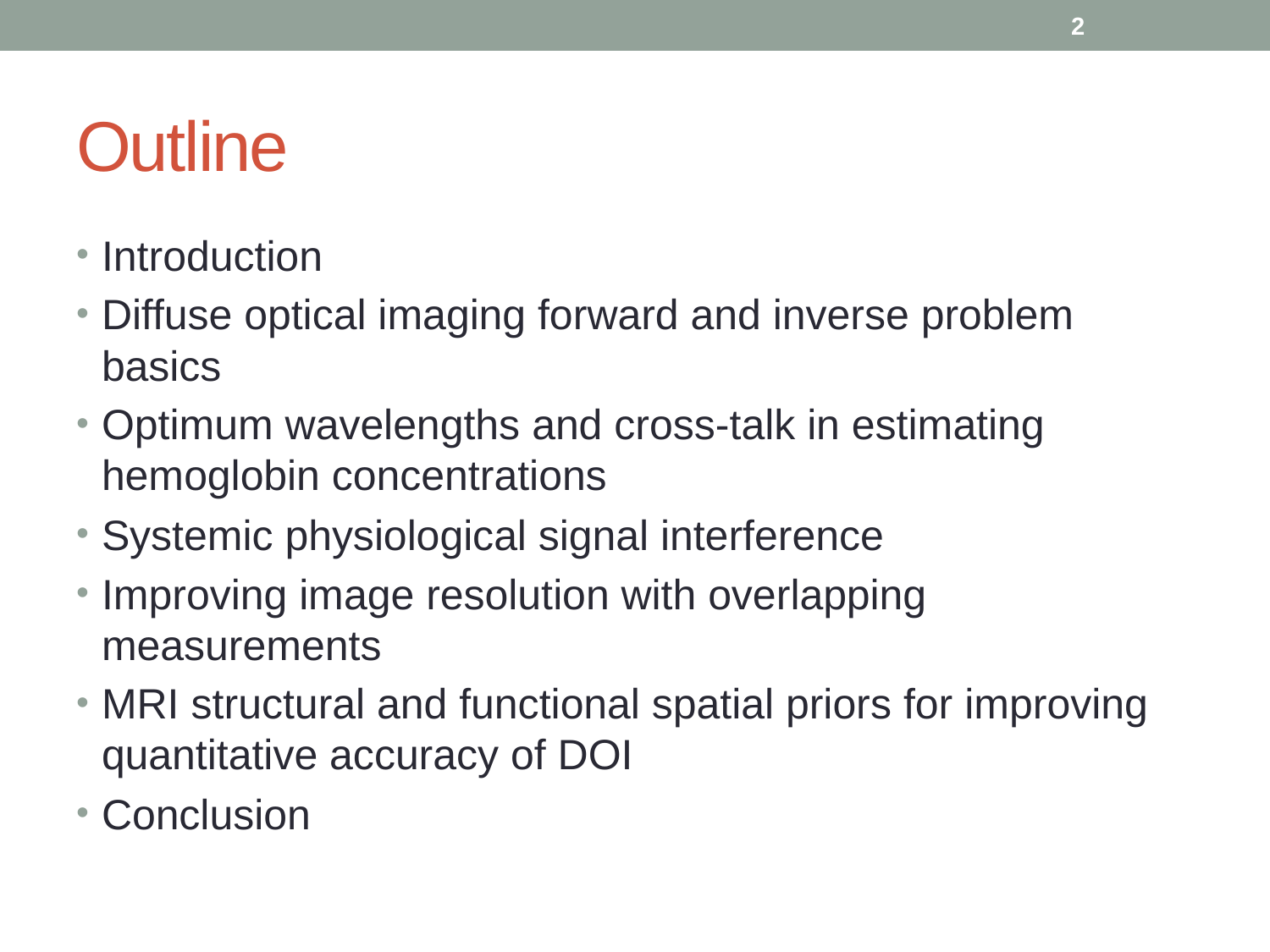

2
# Outline
Introduction
Diffuse optical imaging forward and inverse problem basics
Optimum wavelengths and cross-talk in estimating hemoglobin concentrations
Systemic physiological signal interference
Improving image resolution with overlapping measurements
MRI structural and functional spatial priors for improving quantitative accuracy of DOI
Conclusion